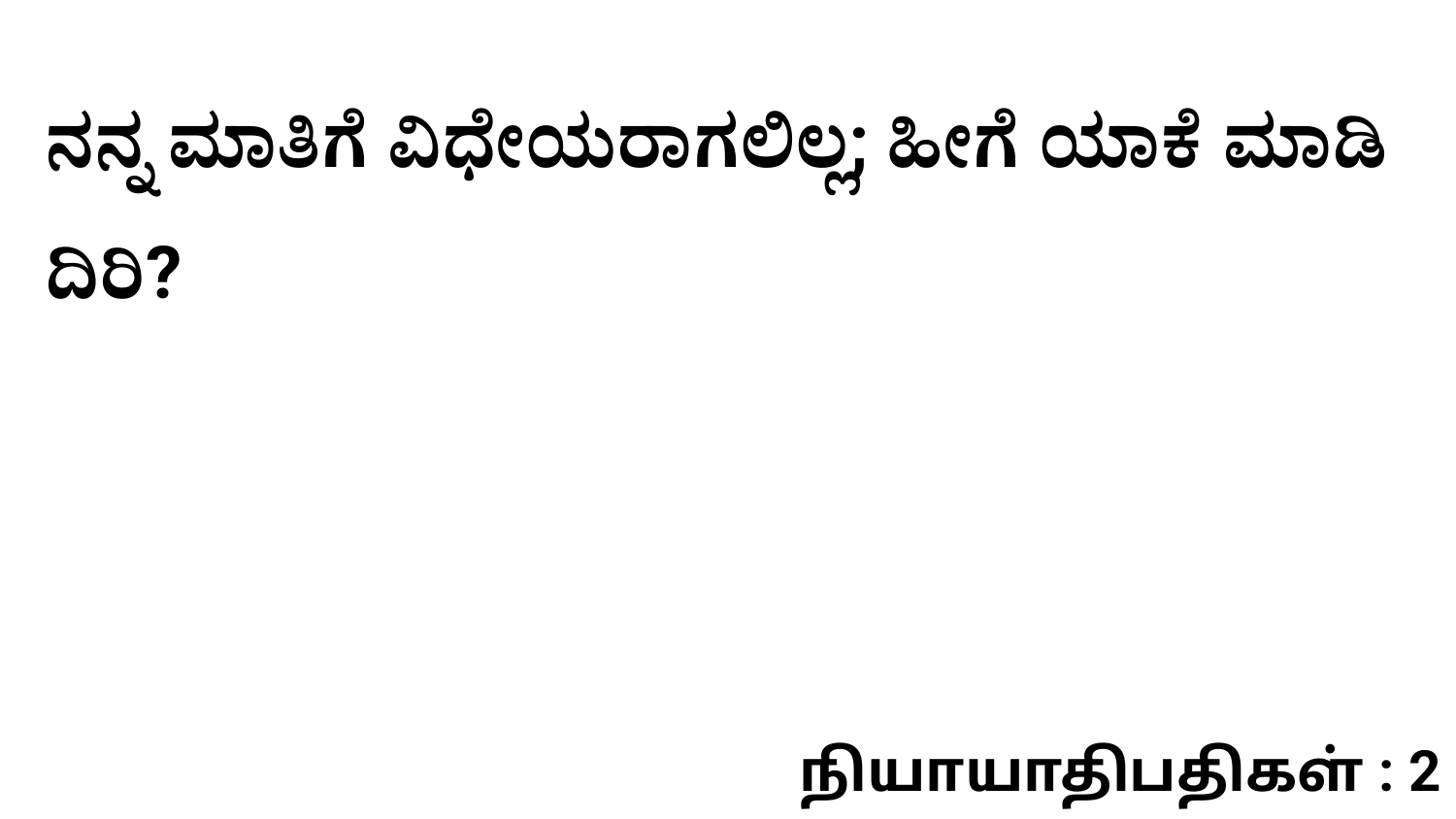

ನನ್ನ ಮಾತಿಗೆ ವಿಧೇಯರಾಗಲಿಲ್ಲ; ಹೀಗೆ ಯಾಕೆ ಮಾಡಿ ದಿರಿ?
நியாயாதிபதிகள் : 2